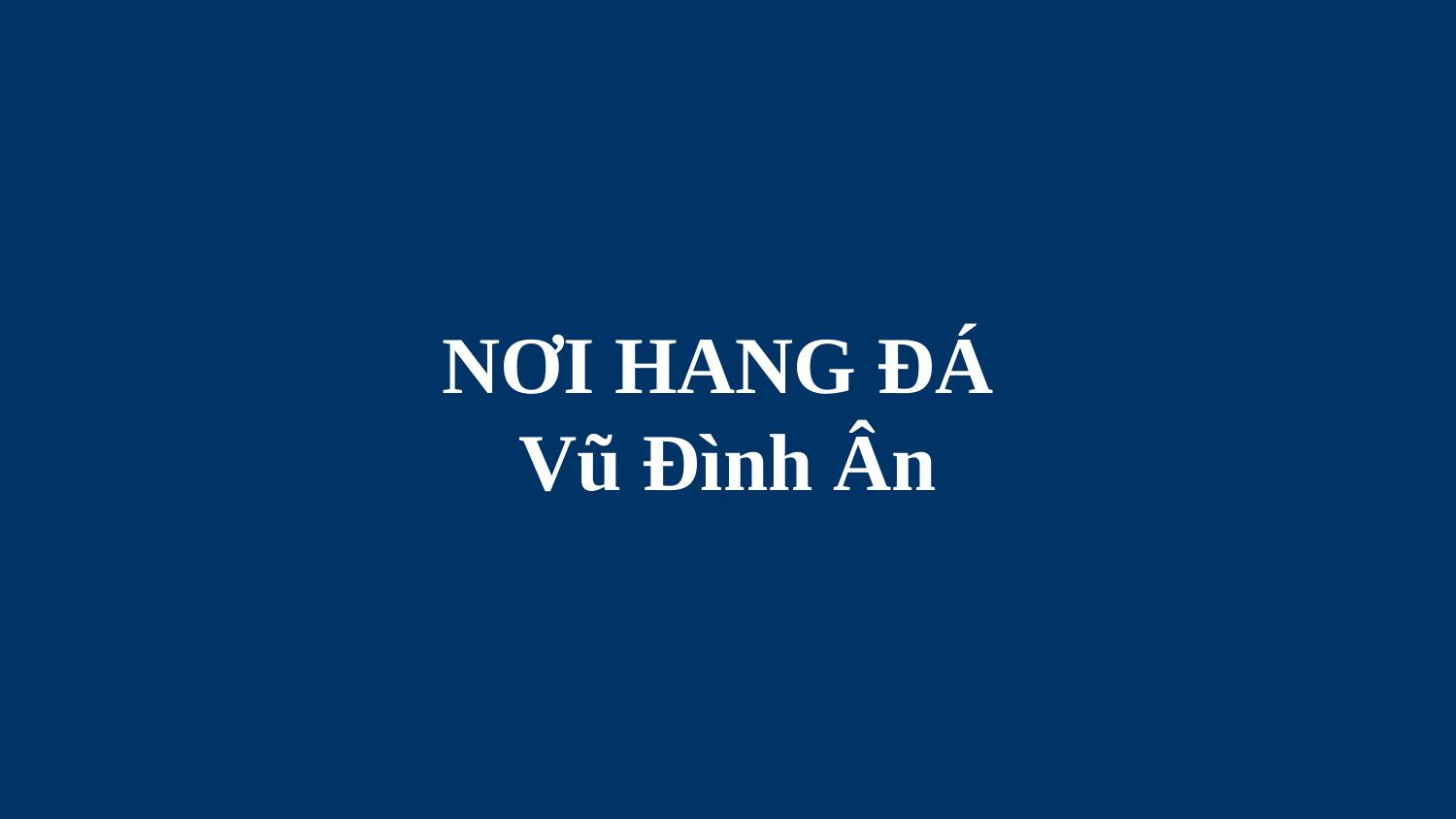

# NƠI HANG ĐÁ Vũ Đình Ân